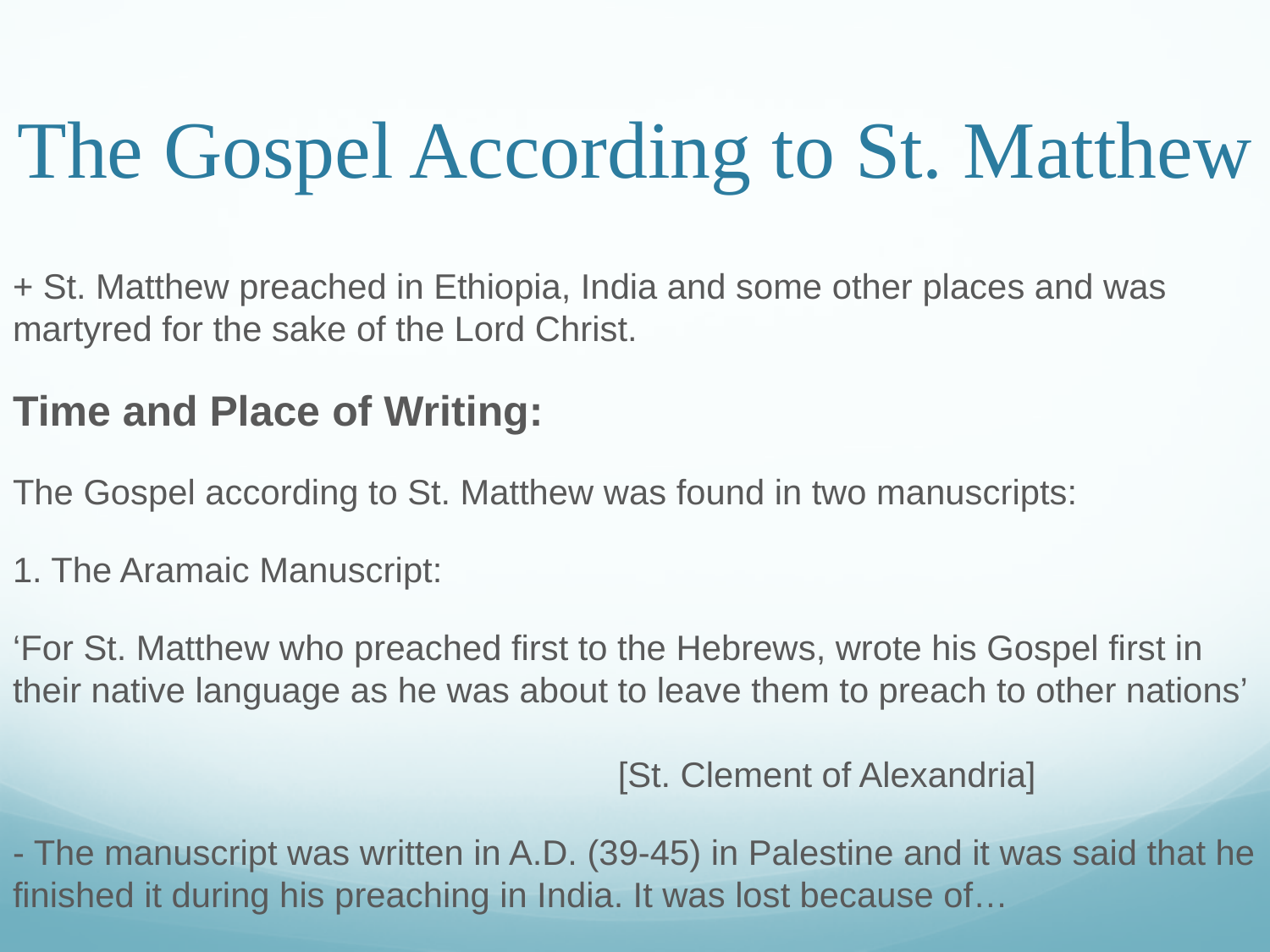

# The Gospel According to St. Matthew
+ St. Matthew preached in Ethiopia, India and some other places and was martyred for the sake of the Lord Christ.
Time and Place of Writing:
The Gospel according to St. Matthew was found in two manuscripts:
1. The Aramaic Manuscript:
‘For St. Matthew who preached first to the Hebrews, wrote his Gospel first in their native language as he was about to leave them to preach to other nations’													          [St. Clement of Alexandria]
- The manuscript was written in A.D. (39-45) in Palestine and it was said that he finished it during his preaching in India. It was lost because of…